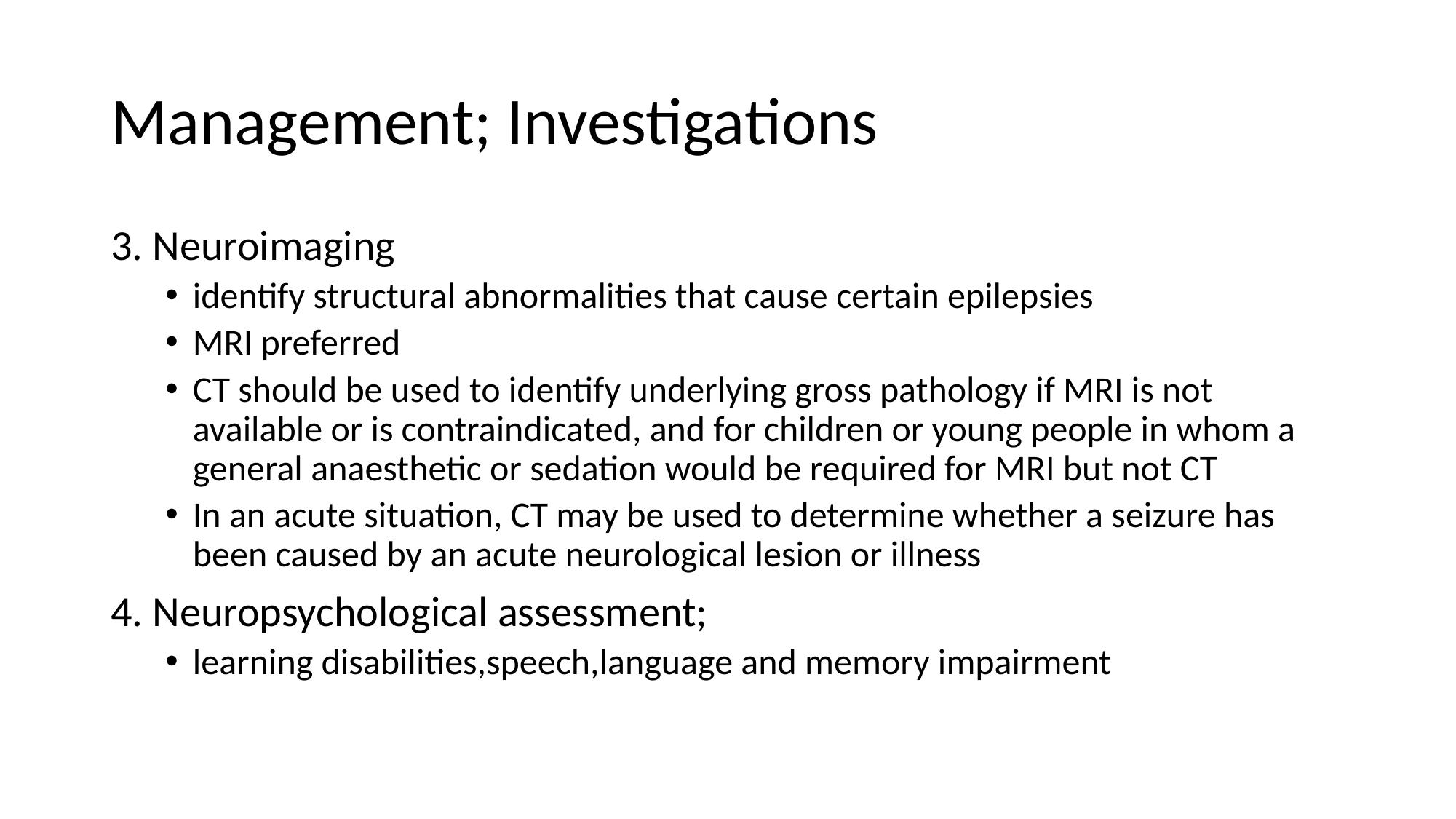

# Management; Investigations
3. Neuroimaging
identify structural abnormalities that cause certain epilepsies
MRI preferred
CT should be used to identify underlying gross pathology if MRI is not available or is contraindicated, and for children or young people in whom a general anaesthetic or sedation would be required for MRI but not CT
In an acute situation, CT may be used to determine whether a seizure has been caused by an acute neurological lesion or illness
4. Neuropsychological assessment;
learning disabilities,speech,language and memory impairment